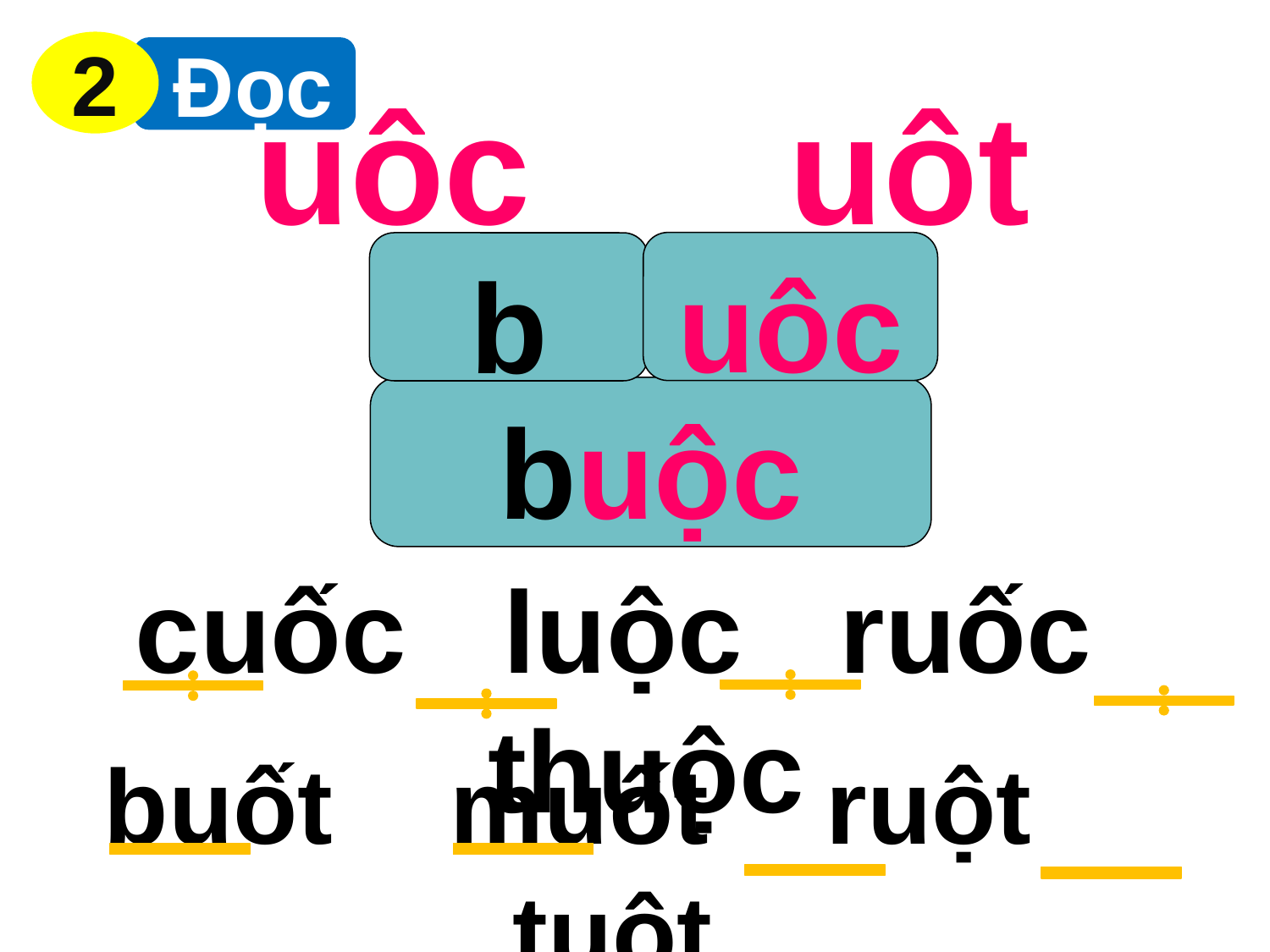

2
 Đọc
uôc      uôt
uôc
b
buộc
cuốc   luộc   ruốc   thuộc

buốt    muốt    ruột    tuột